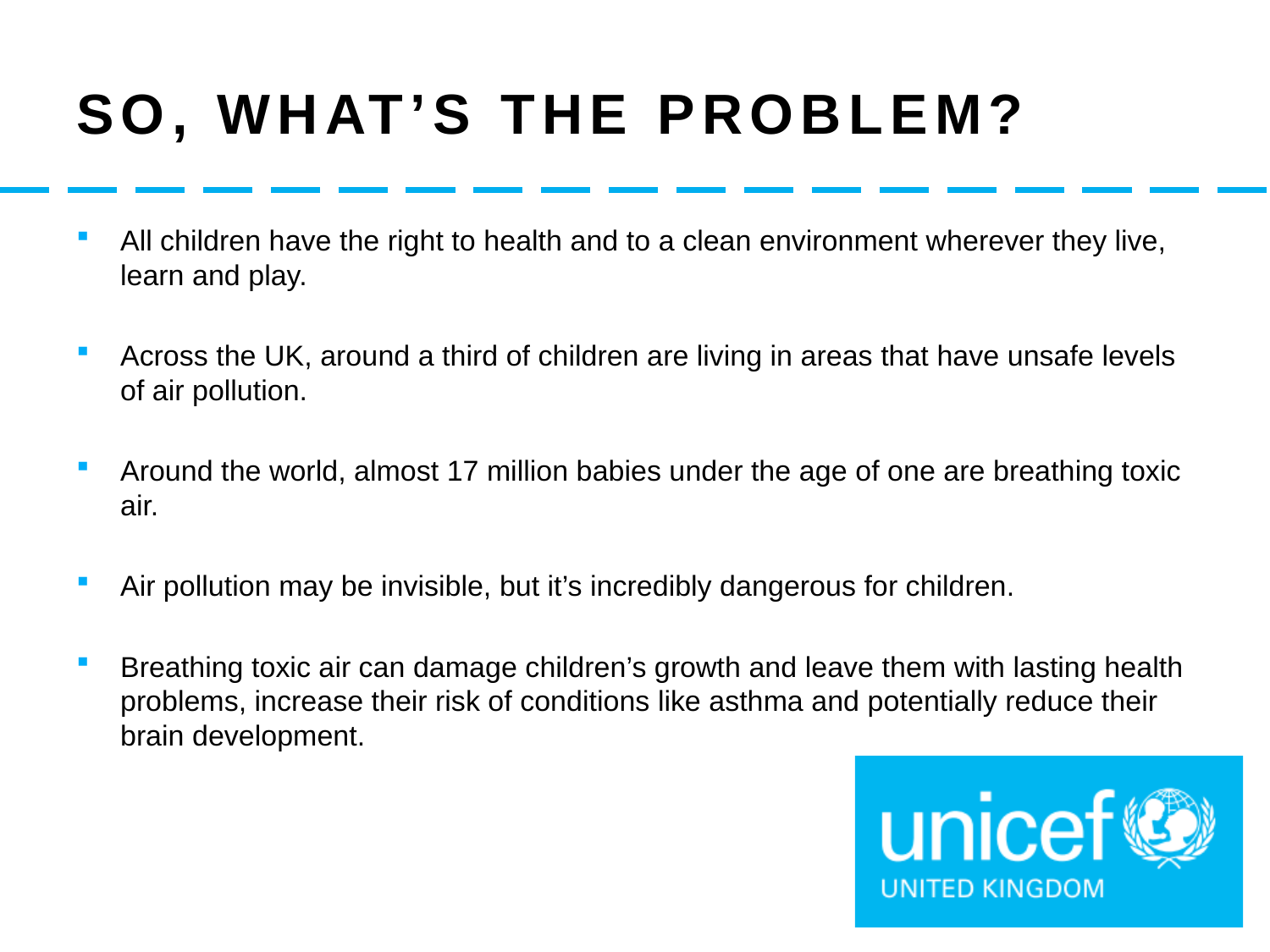

# So, what’s the problem?
All children have the right to health and to a clean environment wherever they live, learn and play.

Across the UK, around a third of children are living in areas that have unsafe levels of air pollution.

Around the world, almost 17 million babies under the age of one are breathing toxic air.

Air pollution may be invisible, but it’s incredibly dangerous for children.

Breathing toxic air can damage children’s growth and leave them with lasting health problems, increase their risk of conditions like asthma and potentially reduce their brain development.